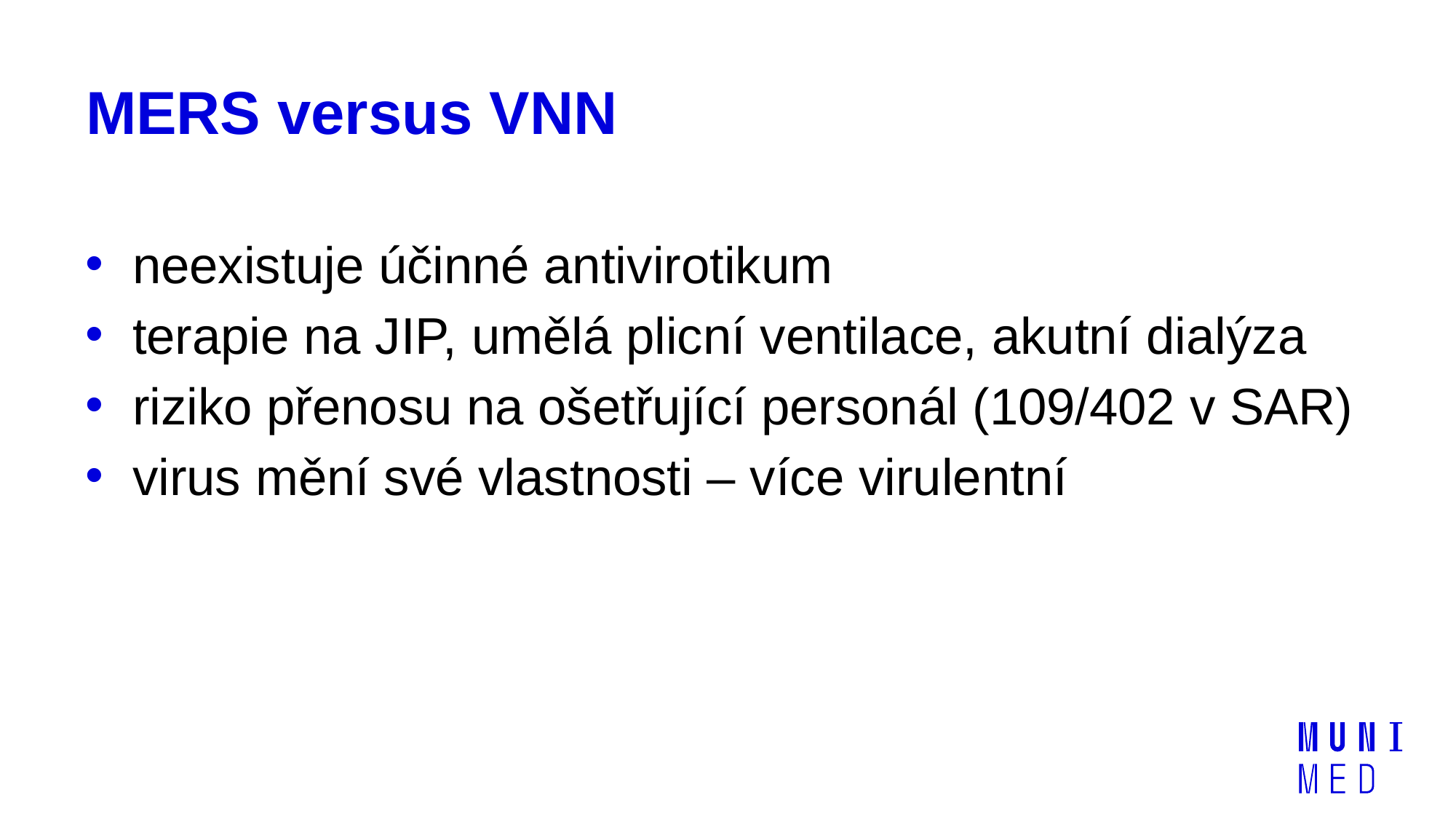

# MERS versus VNN
  neexistuje účinné antivirotikum
  terapie na JIP, umělá plicní ventilace, akutní dialýza
  riziko přenosu na ošetřující personál (109/402 v SAR)
  virus mění své vlastnosti – více virulentní